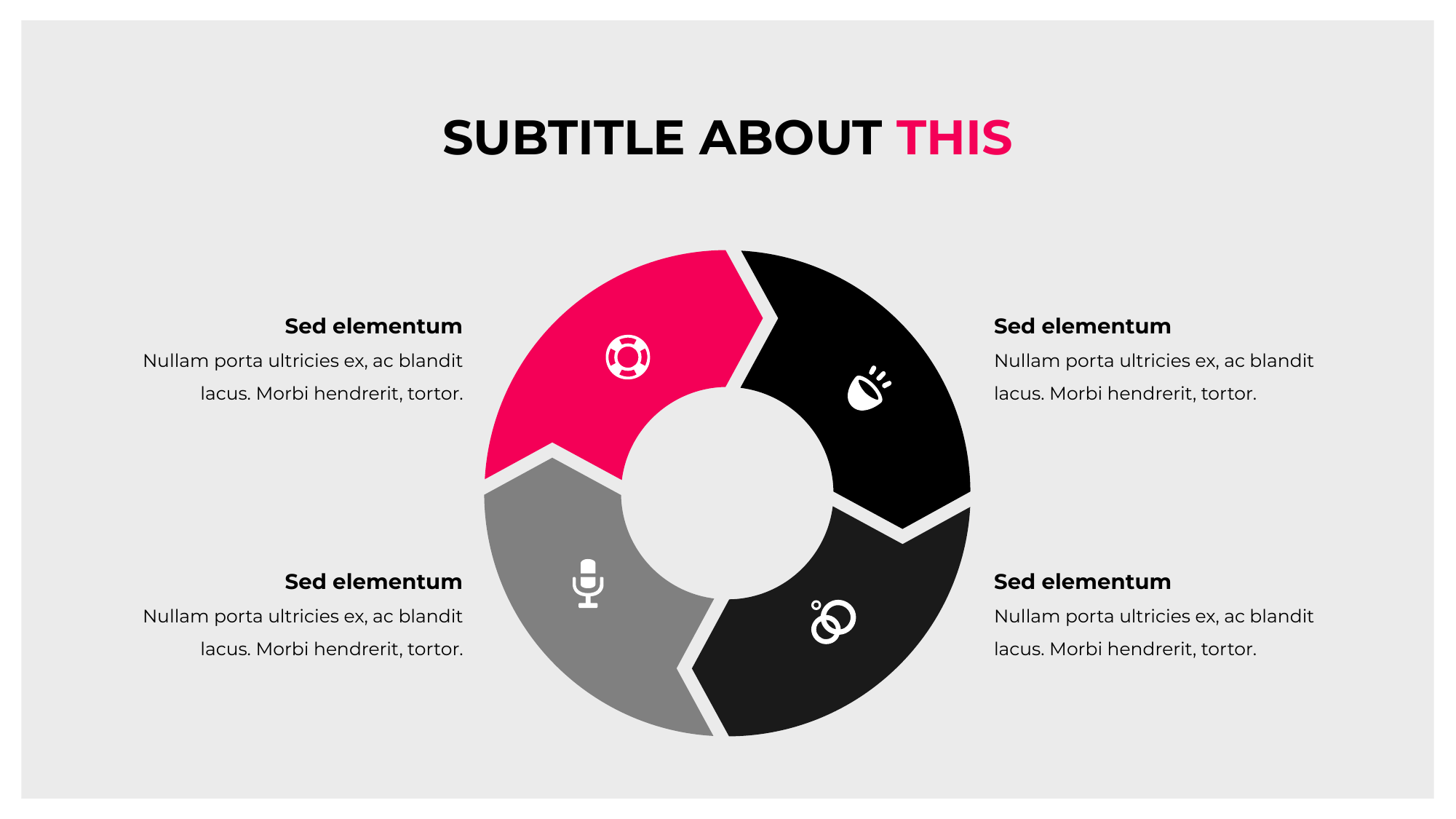

SUBTITLE ABOUT THIS

Sed elementum
Nullam porta ultricies ex, ac blandit lacus. Morbi hendrerit, tortor.
Sed elementum
Nullam porta ultricies ex, ac blandit lacus. Morbi hendrerit, tortor.

Sed elementum
Nullam porta ultricies ex, ac blandit lacus. Morbi hendrerit, tortor.
Sed elementum
Nullam porta ultricies ex, ac blandit lacus. Morbi hendrerit, tortor.